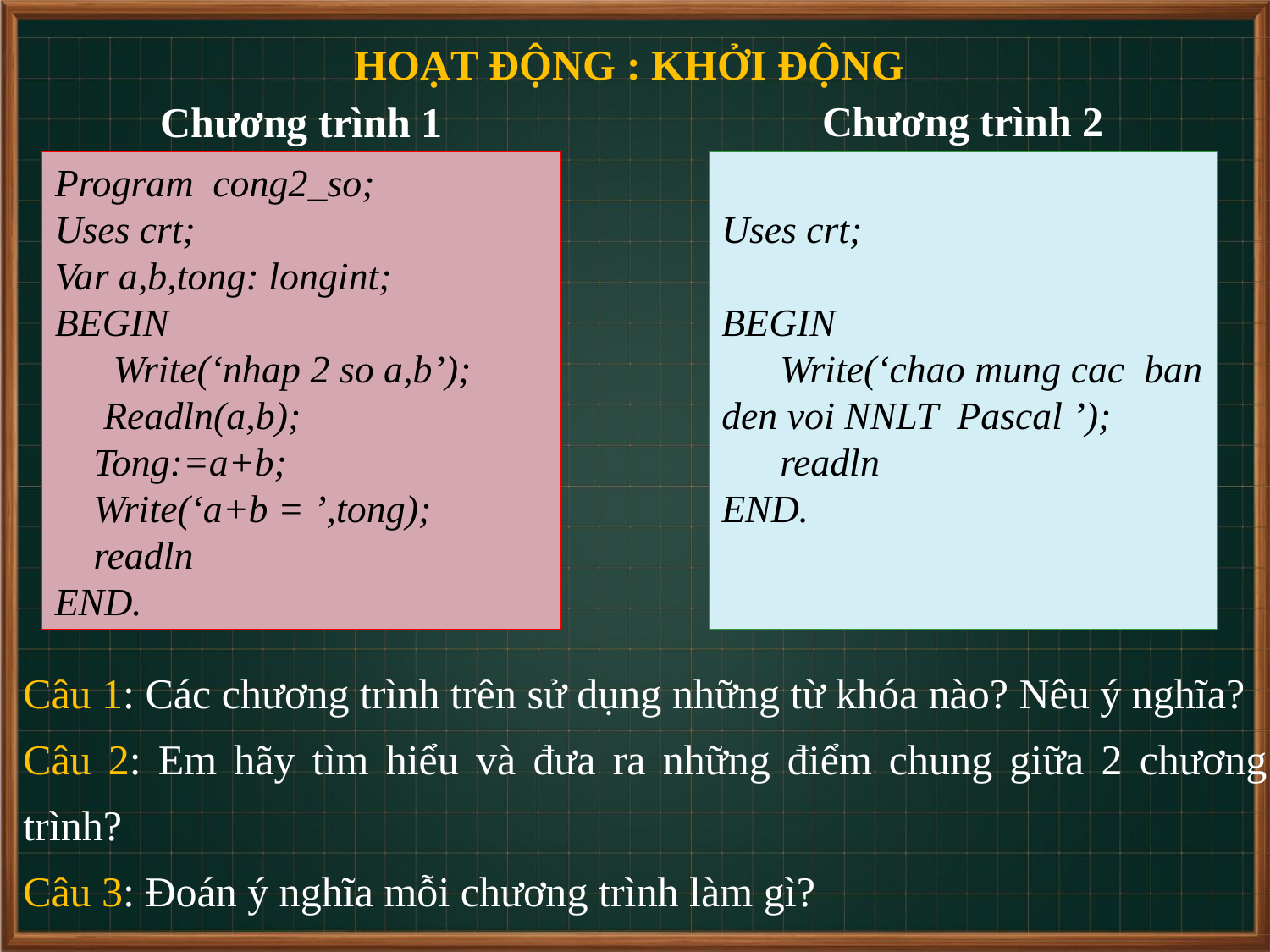

HOẠT ĐỘNG : KHỞI ĐỘNG
Chương trình 2
Chương trình 1
Program  cong2_so;
Uses crt;
Var a,b,tong: longint;
BEGIN
      Write(‘nhap 2 so a,b’);
     Readln(a,b);
    Tong:=a+b;
    Write(‘a+b = ’,tong);
    readln
END.

Uses crt;

BEGIN
      Write(‘chao mung cac  ban den voi NNLT  Pascal ’);
      readln
END.

Câu 1: Các chương trình trên sử dụng những từ khóa nào? Nêu ý nghĩa?
Câu 2: Em hãy tìm hiểu và đưa ra những điểm chung giữa 2 chương trình?
Câu 3: Đoán ý nghĩa mỗi chương trình làm gì?